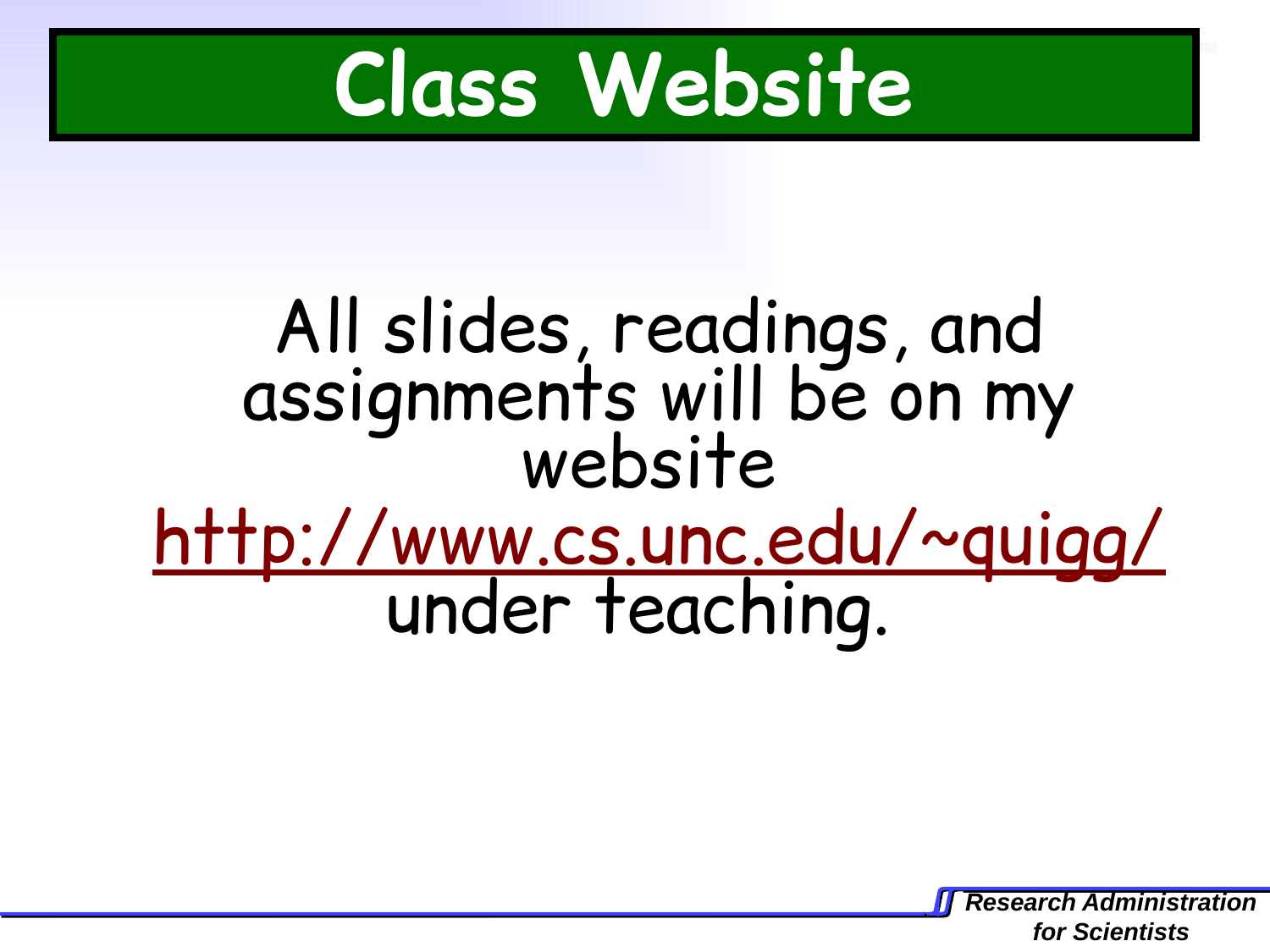

# Class Website

	All slides, readings, and assignments will be on my website http://www.cs.unc.edu/~quigg/ under teaching.